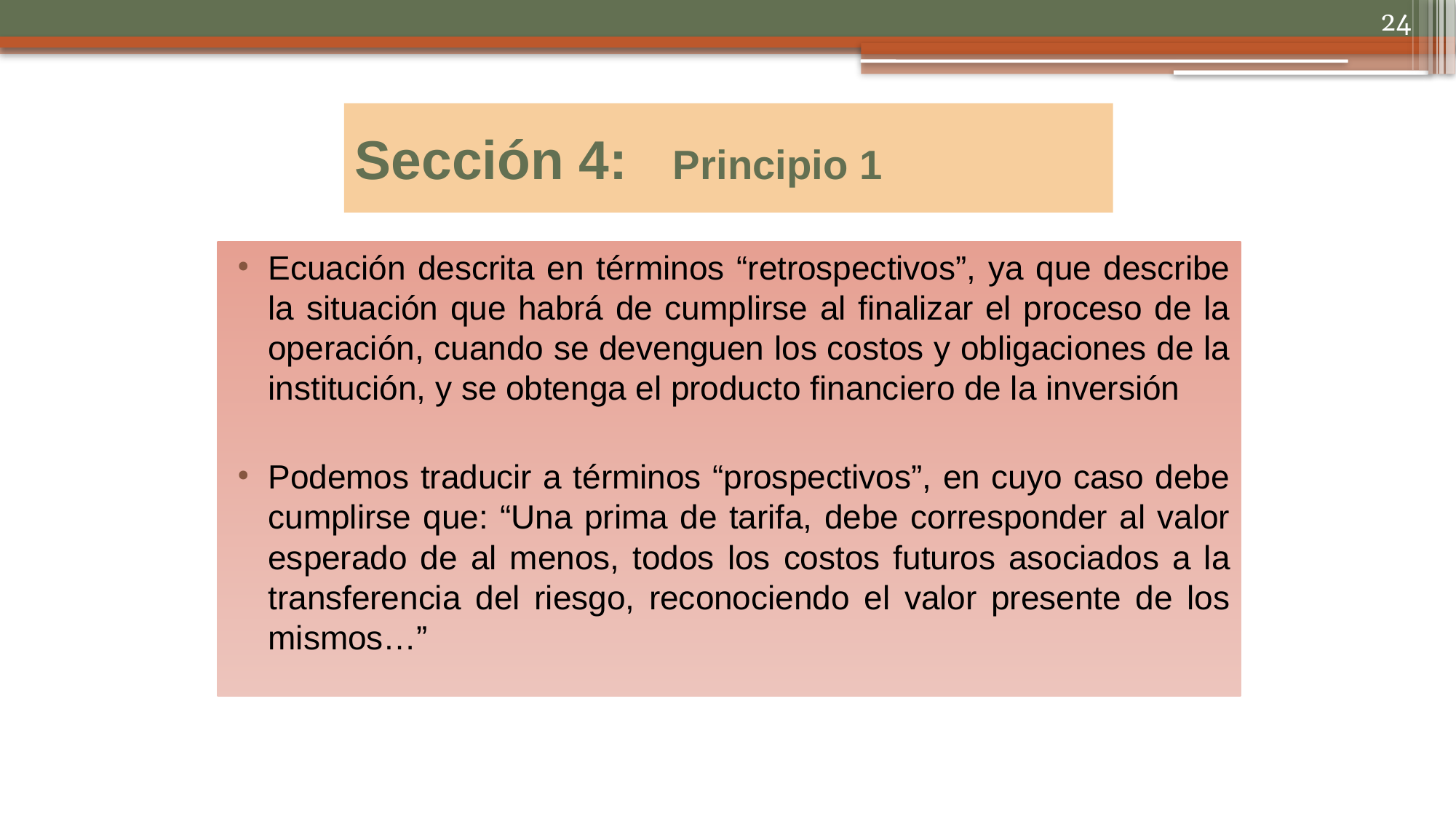

24
# Sección 4:   Principio 1
Ecuación descrita en términos “retrospectivos”, ya que describe la situación que habrá de cumplirse al finalizar el proceso de la operación, cuando se devenguen los costos y obligaciones de la institución, y se obtenga el producto financiero de la inversión

Podemos traducir a términos “prospectivos”, en cuyo caso debe cumplirse que: “Una prima de tarifa, debe corresponder al valor esperado de al menos, todos los costos futuros asociados a la transferencia del riesgo, reconociendo el valor presente de los mismos…”